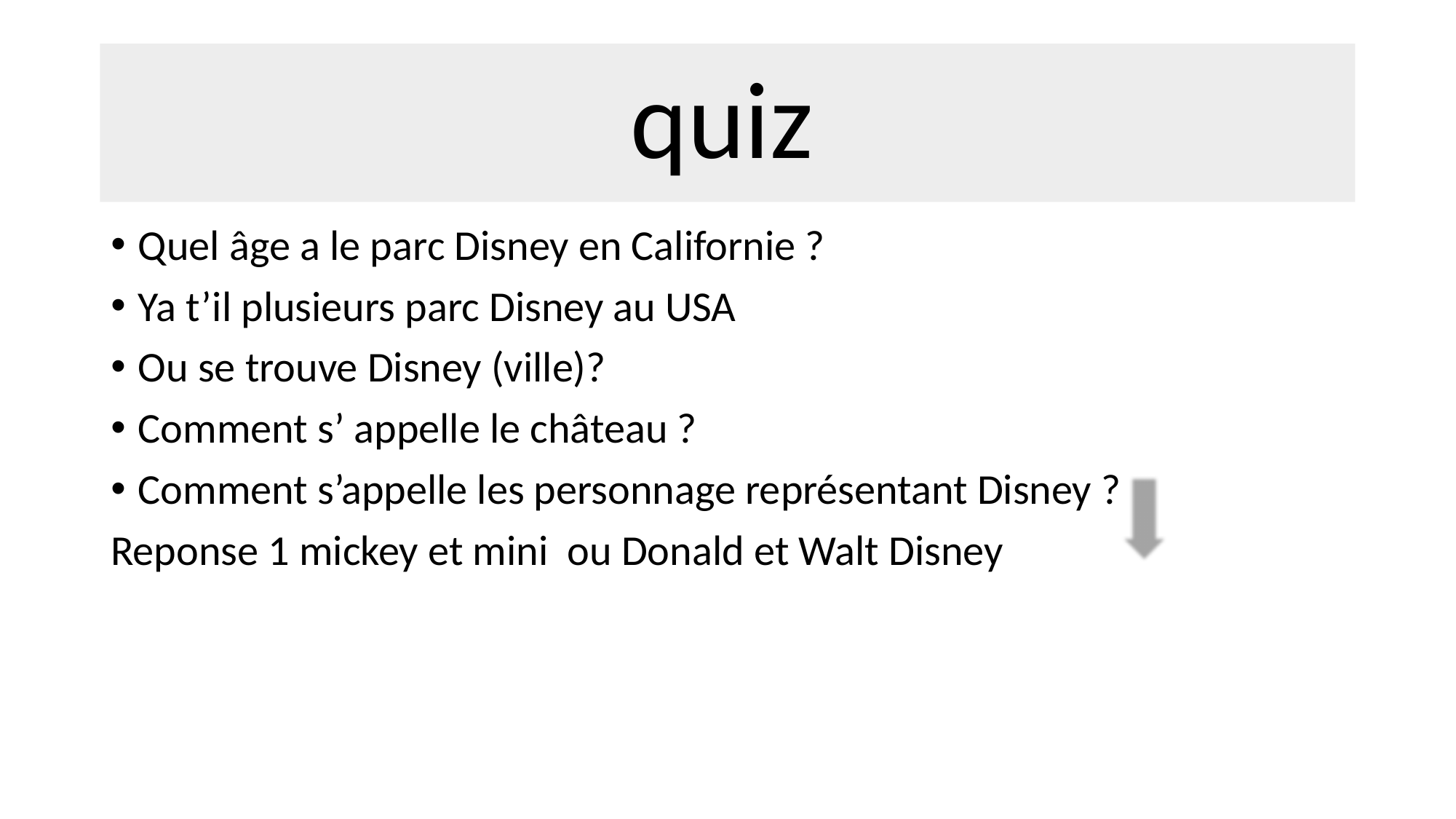

# quiz
Quel âge a le parc Disney en Californie ?
Ya t’il plusieurs parc Disney au USA
Ou se trouve Disney (ville)?
Comment s’ appelle le château ?
Comment s’appelle les personnage représentant Disney ?
Reponse 1 mickey et mini  ou Donald et Walt Disney